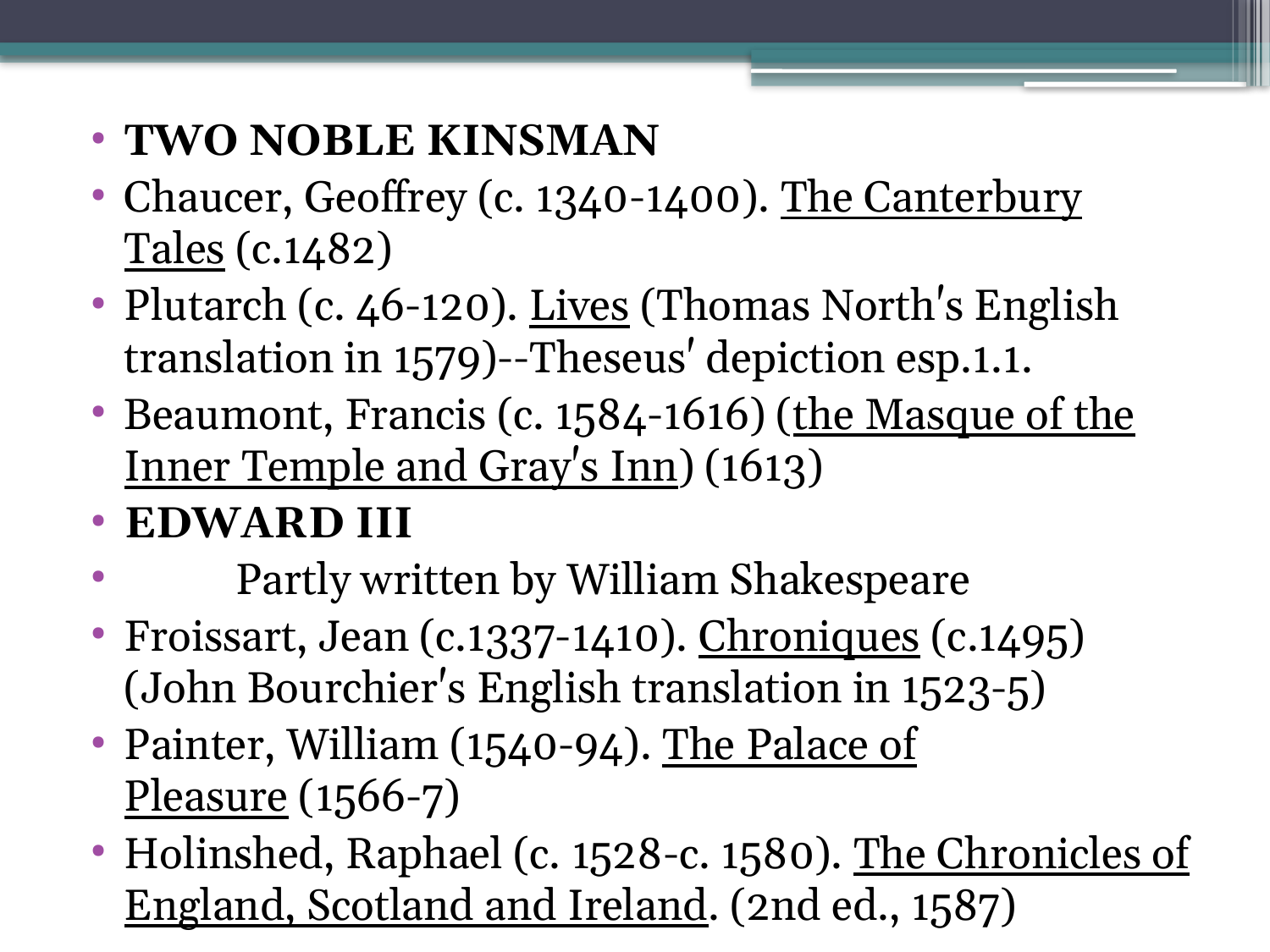

TWO NOBLE KINSMAN
Chaucer, Geoffrey (c. 1340-1400). The Canterbury Tales (c.1482)
Plutarch (c. 46-120). Lives (Thomas North's English translation in 1579)--Theseus' depiction esp.1.1.
Beaumont, Francis (c. 1584-1616) (the Masque of the Inner Temple and Gray's Inn) (1613)
EDWARD III
	Partly written by William Shakespeare
Froissart, Jean (c.1337-1410). Chroniques (c.1495) (John Bourchier's English translation in 1523-5)
Painter, William (1540-94). The Palace of Pleasure (1566-7)
Holinshed, Raphael (c. 1528-c. 1580). The Chronicles of England, Scotland and Ireland. (2nd ed., 1587)